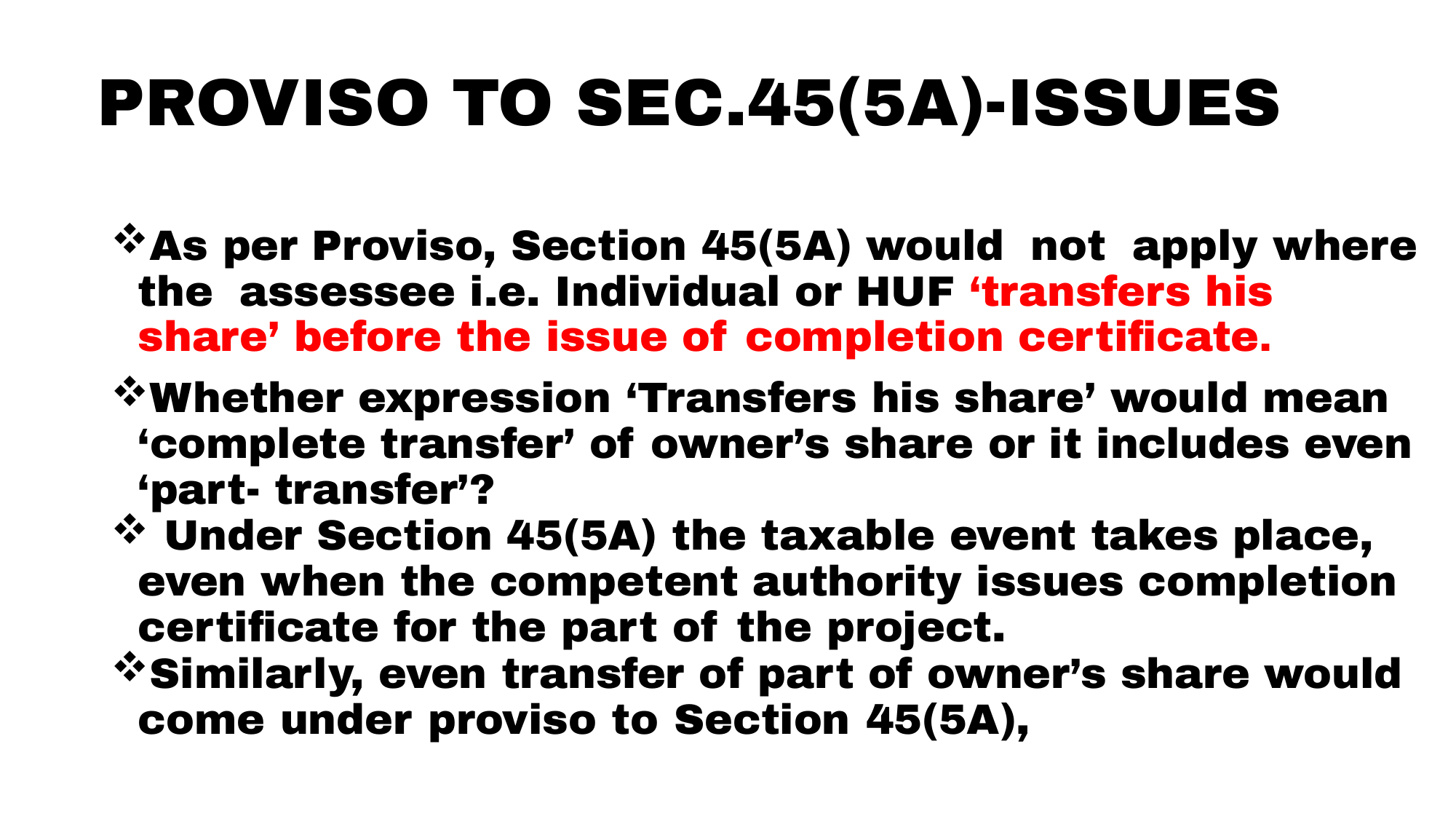

# PROVISO TO SEC.45(5A)-ISSUES
As per Proviso, Section 45(5A) would not apply where the assessee i.e. Individual or HUF ‘transfers his share’ before the issue of completion certificate.
Whether expression ‘Transfers his share’ would mean ‘complete transfer’ of owner’s share or it includes even ‘part- transfer’?
 Under Section 45(5A) the taxable event takes place, even when the competent authority issues completion certificate for the part of the project.
Similarly, even transfer of part of owner’s share would come under proviso to Section 45(5A),